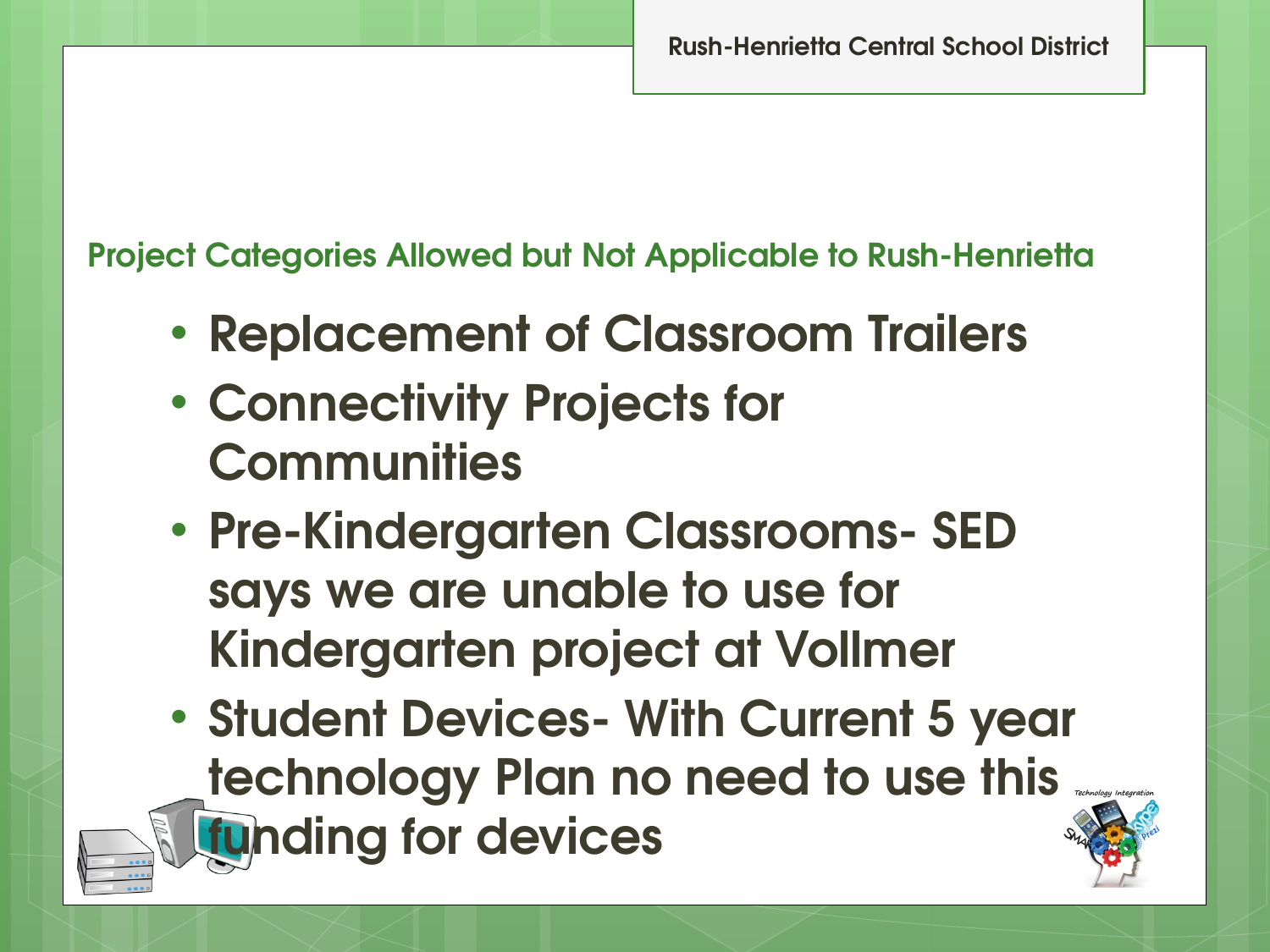

# Project Categories Allowed but Not Applicable to Rush-Henrietta
Replacement of Classroom Trailers
Connectivity Projects for Communities
Pre-Kindergarten Classrooms- SED says we are unable to use for Kindergarten project at Vollmer
Student Devices- With Current 5 year technology Plan no need to use this funding for devices